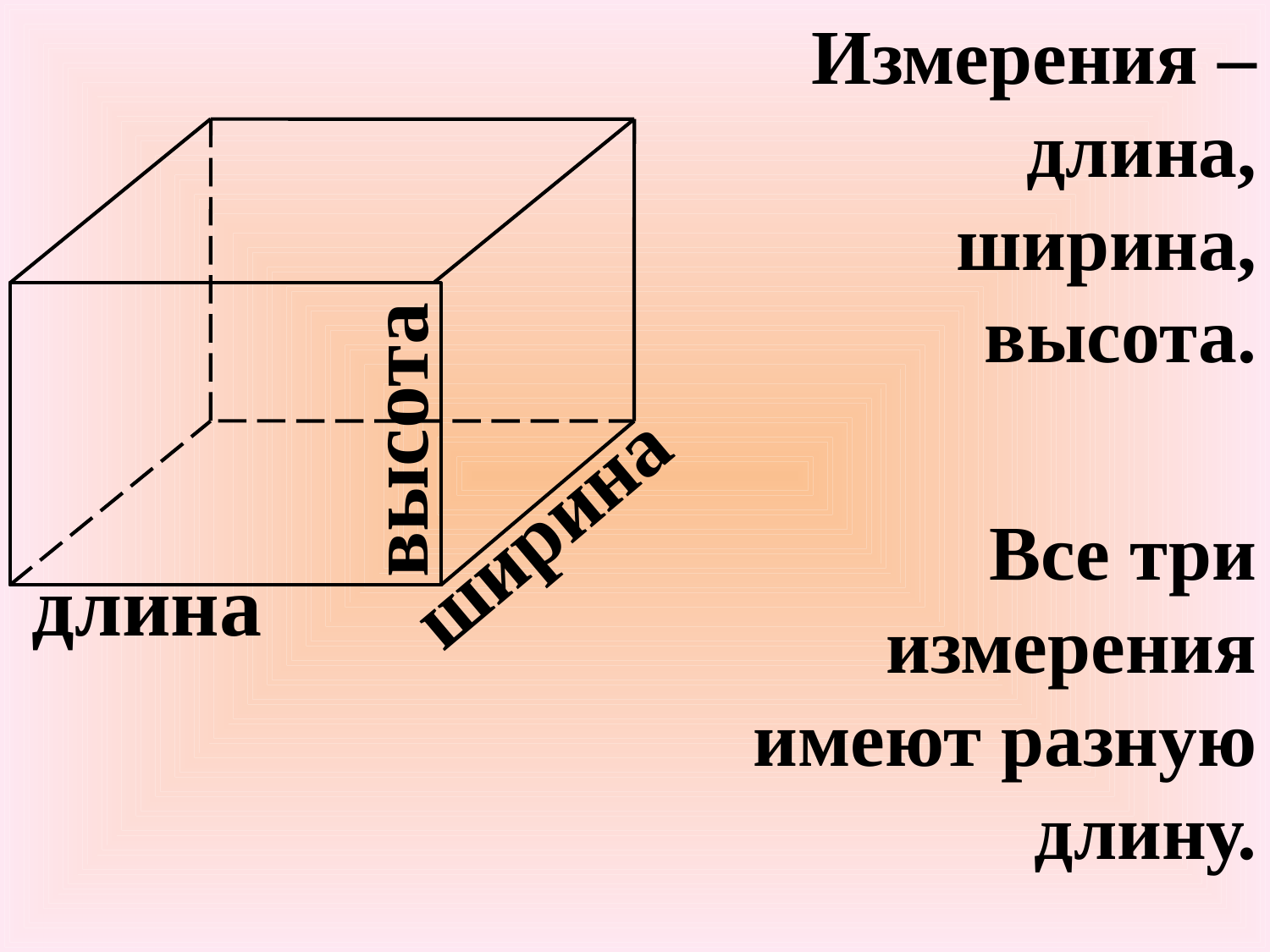

Измерения – длина, ширина, высота.

Все три измерения имеют разную длину.

высота
ширина
длина